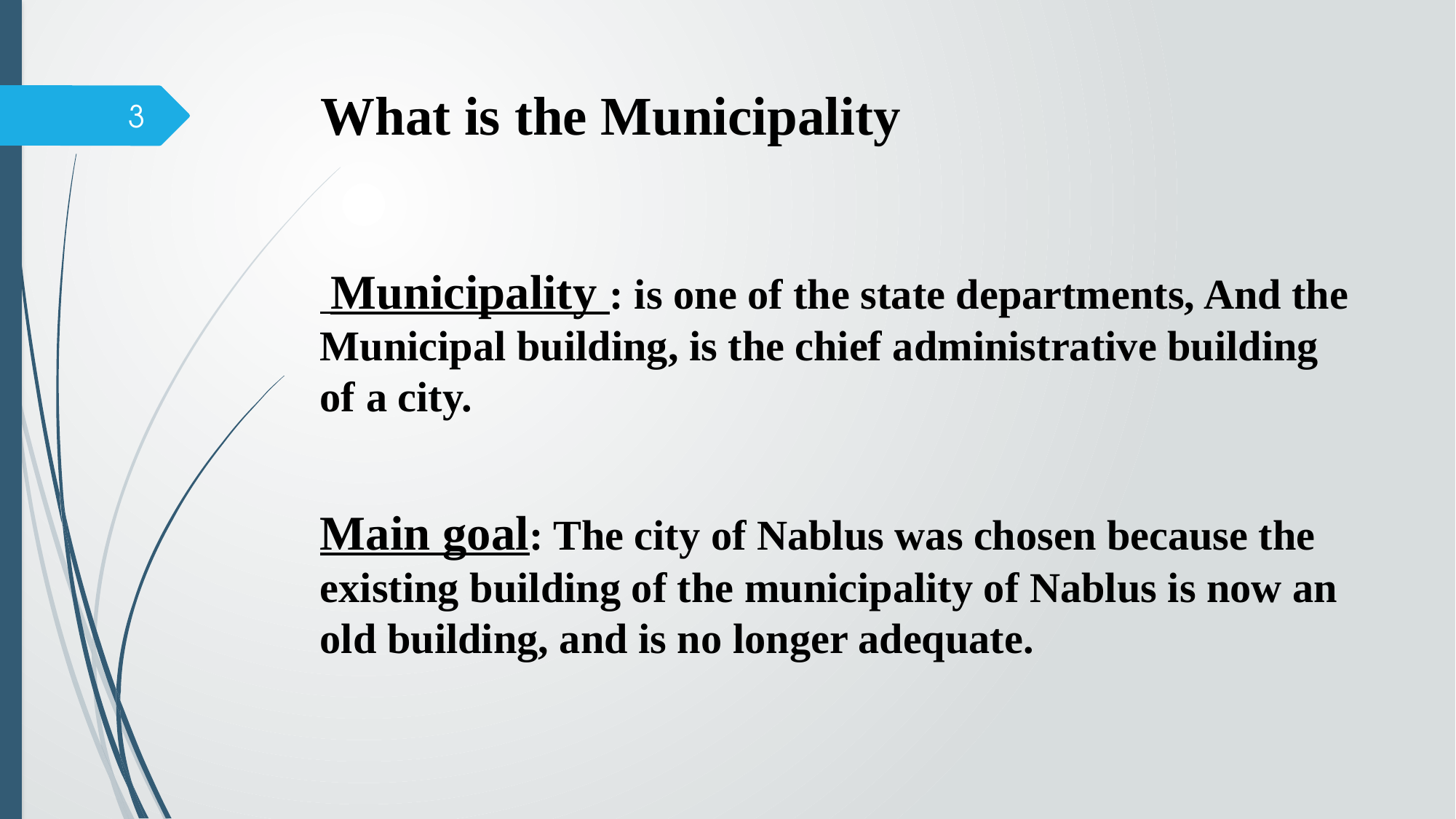

# What is the Municipality
3
 Municipality : is one of the state departments, And the Municipal building, is the chief administrative building of a city.

Main goal: The city of Nablus was chosen because the existing building of the municipality of Nablus is now an old building, and is no longer adequate.